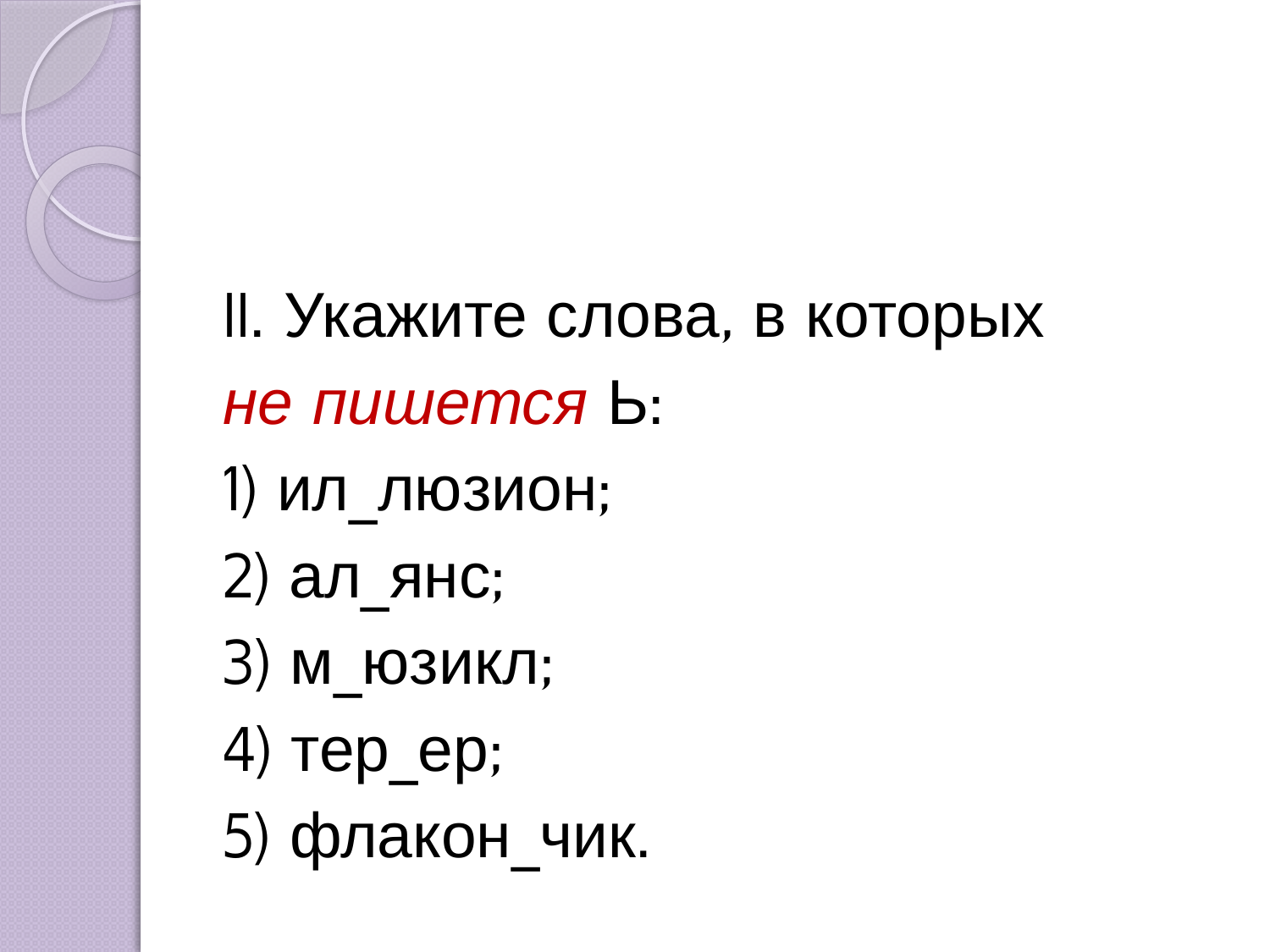

#
II. Укажите слова, в которых
не пишется Ь:
1) ил_люзион;
2) ал_янс;
3) м_юзикл;
4) тер_ер;
5) флакон_чик.